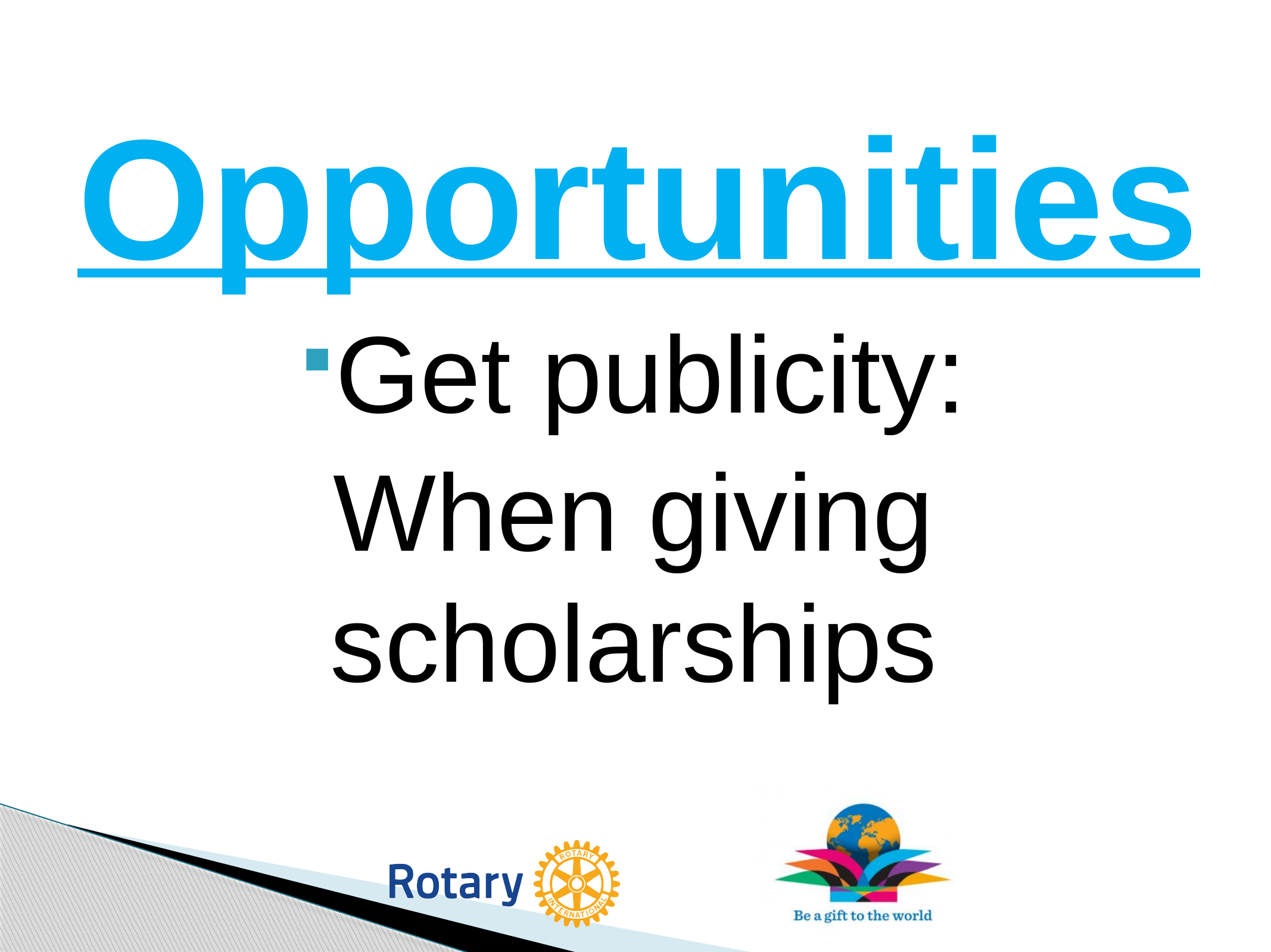

# Opportunities
Get publicity:
When giving scholarships